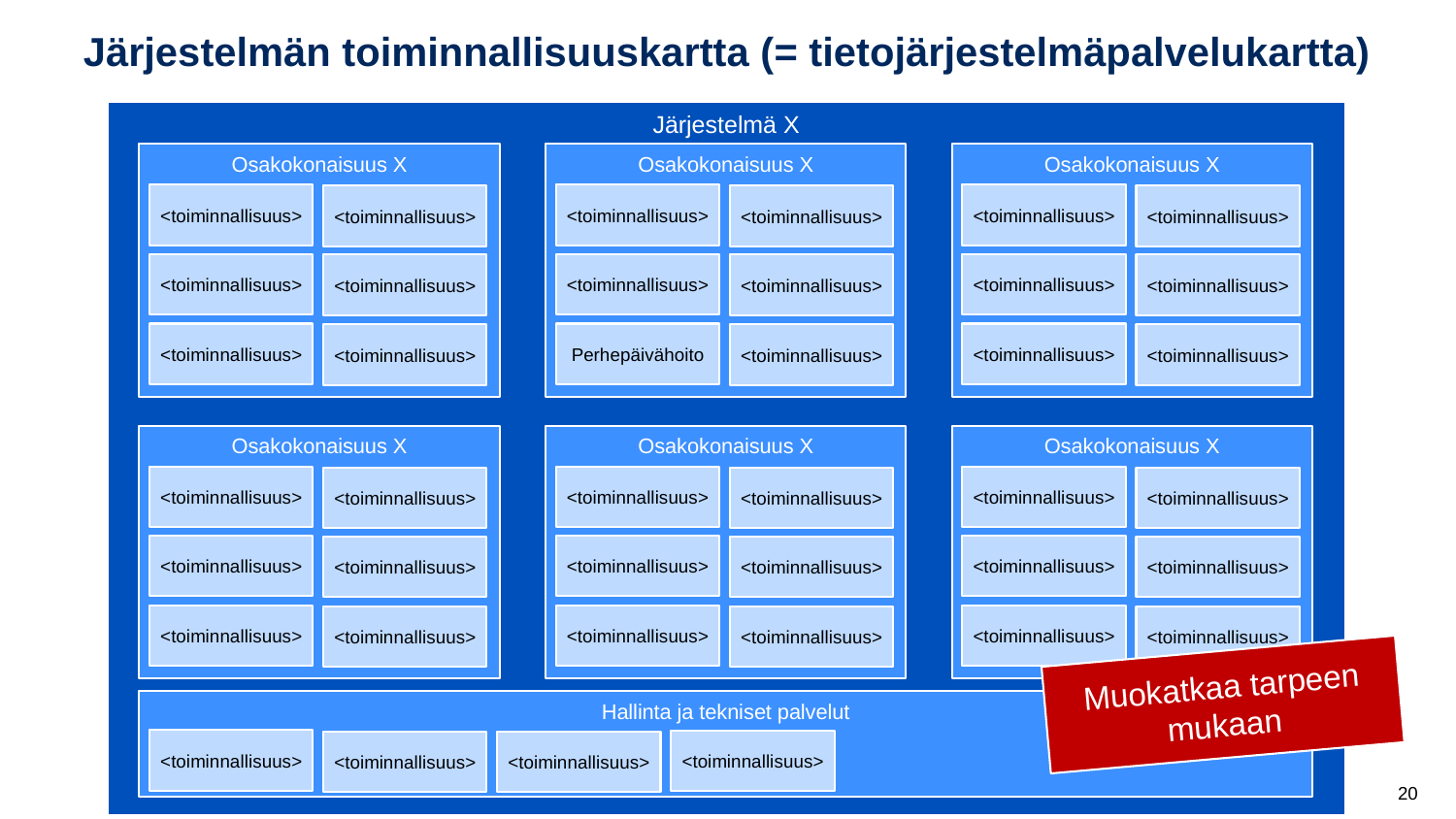

# Järjestelmän toiminnallisuuskartta (= tietojärjestelmäpalvelukartta)
Järjestelmä X
Osakokonaisuus X
Osakokonaisuus X

Osakokonaisuus X
<toiminnallisuus>
<toiminnallisuus>
<toiminnallisuus>
<toiminnallisuus>
<toiminnallisuus>
<toiminnallisuus>
<toiminnallisuus>
<toiminnallisuus>
<toiminnallisuus>
<toiminnallisuus>
<toiminnallisuus>
<toiminnallisuus>
<toiminnallisuus>
Perhepäivähoito
<toiminnallisuus>
<toiminnallisuus>
<toiminnallisuus>
<toiminnallisuus>
Osakokonaisuus X
Osakokonaisuus X
Osakokonaisuus X
<toiminnallisuus>
<toiminnallisuus>
<toiminnallisuus>
<toiminnallisuus>
<toiminnallisuus>
<toiminnallisuus>
<toiminnallisuus>
<toiminnallisuus>
<toiminnallisuus>
<toiminnallisuus>
<toiminnallisuus>
<toiminnallisuus>
<toiminnallisuus>
<toiminnallisuus>
<toiminnallisuus>
<toiminnallisuus>
<toiminnallisuus>
<toiminnallisuus>
Muokatkaa tarpeen mukaan
Hallinta ja tekniset palvelut
<toiminnallisuus>
<toiminnallisuus>
<toiminnallisuus>
<toiminnallisuus>
20